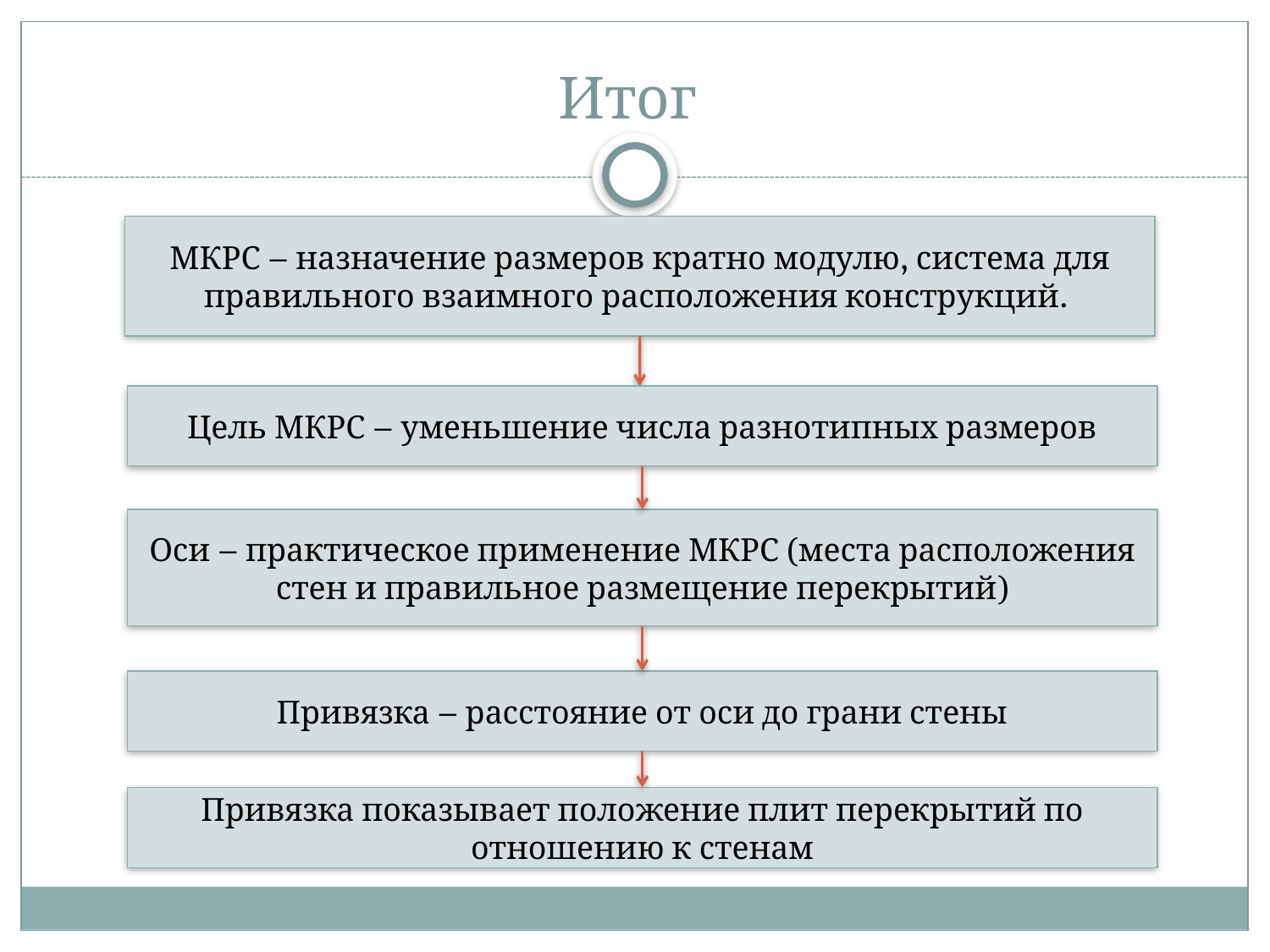

# Итог
МКРС – назначение размеров кратно модулю, система для правильного взаимного расположения конструкций.
Цель МКРС – уменьшение числа разнотипных размеров
Оси – практическое применение МКРС (места расположения стен и правильное размещение перекрытий)
Привязка – расстояние от оси до грани стены
Привязка показывает положение плит перекрытий по отношению к стенам